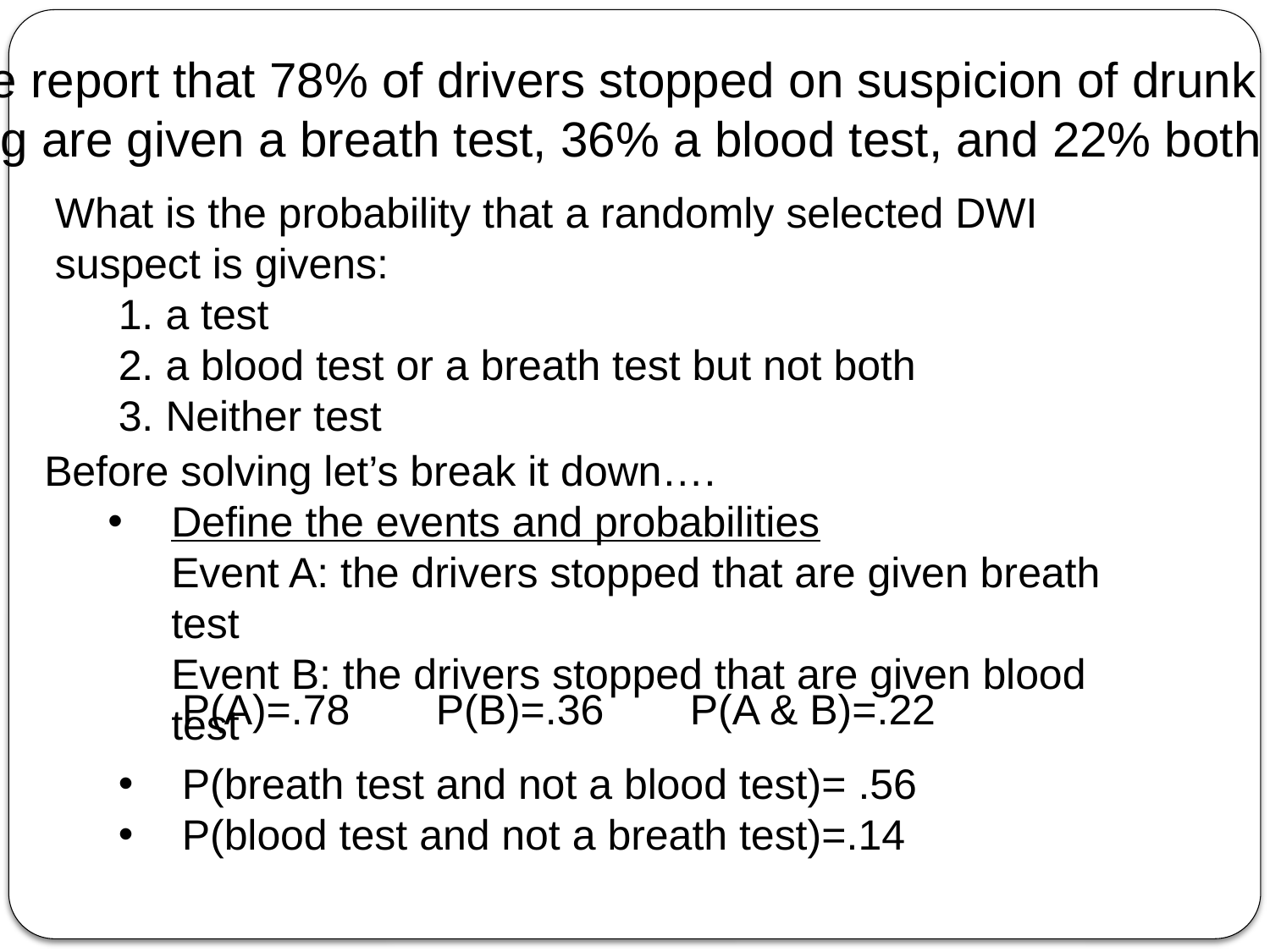

Police report that 78% of drivers stopped on suspicion of drunk
driving are given a breath test, 36% a blood test, and 22% both tests.
What is the probability that a randomly selected DWI suspect is givens:
1. a test
2. a blood test or a breath test but not both
3. Neither test
Before solving let’s break it down….
Define the events and probabilities
	Event A: the drivers stopped that are given breath test
	Event B: the drivers stopped that are given blood test
	P(A)=.78	P(B)=.36	P(A & B)=.22
P(breath test and not a blood test)= .56
P(blood test and not a breath test)=.14